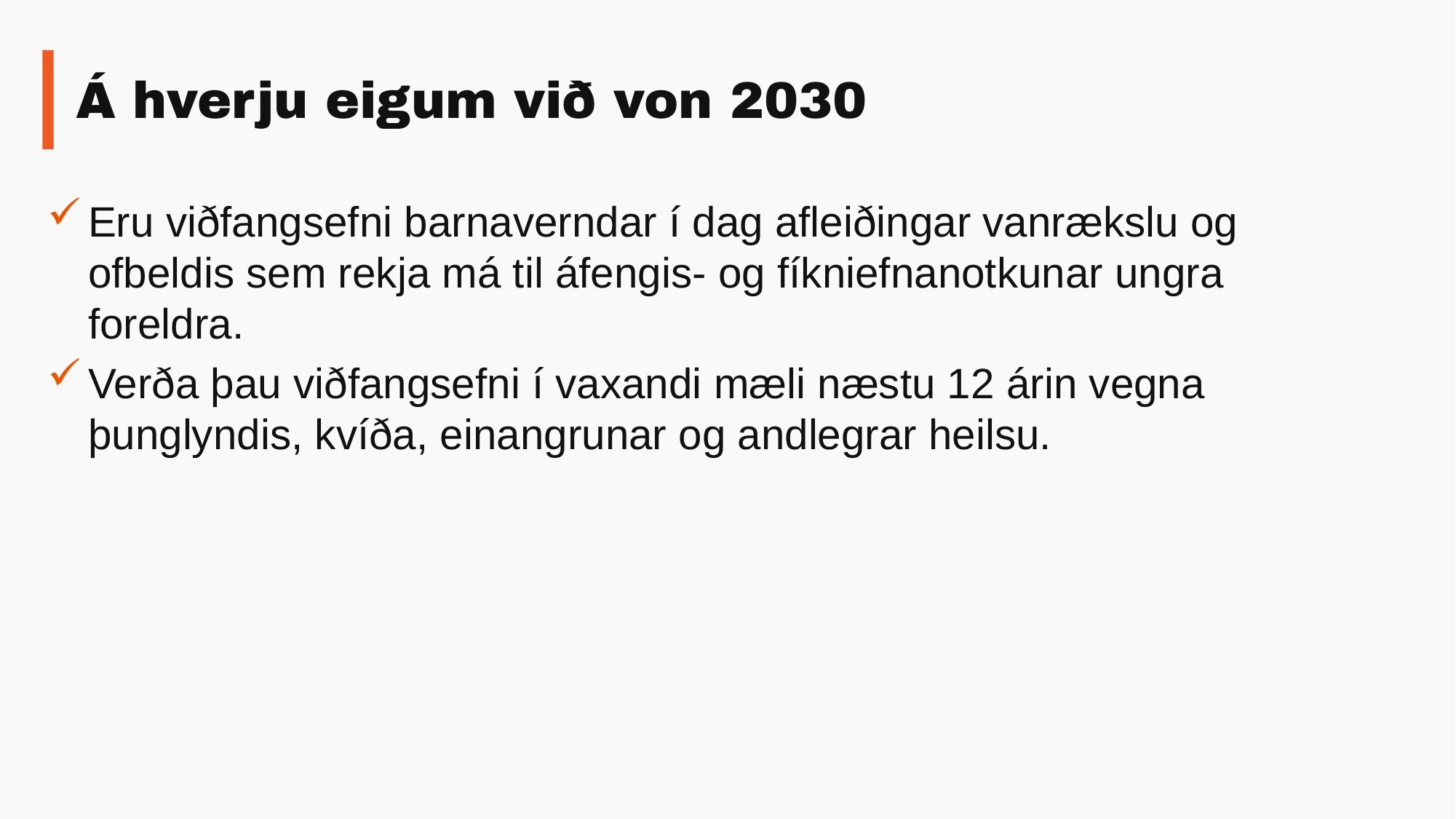

# Á hverju eigum við von 2030
Eru viðfangsefni barnaverndar í dag afleiðingar vanrækslu og ofbeldis sem rekja má til áfengis- og fíkniefnanotkunar ungra foreldra.
Verða þau viðfangsefni í vaxandi mæli næstu 12 árin vegna þunglyndis, kvíða, einangrunar og andlegrar heilsu.